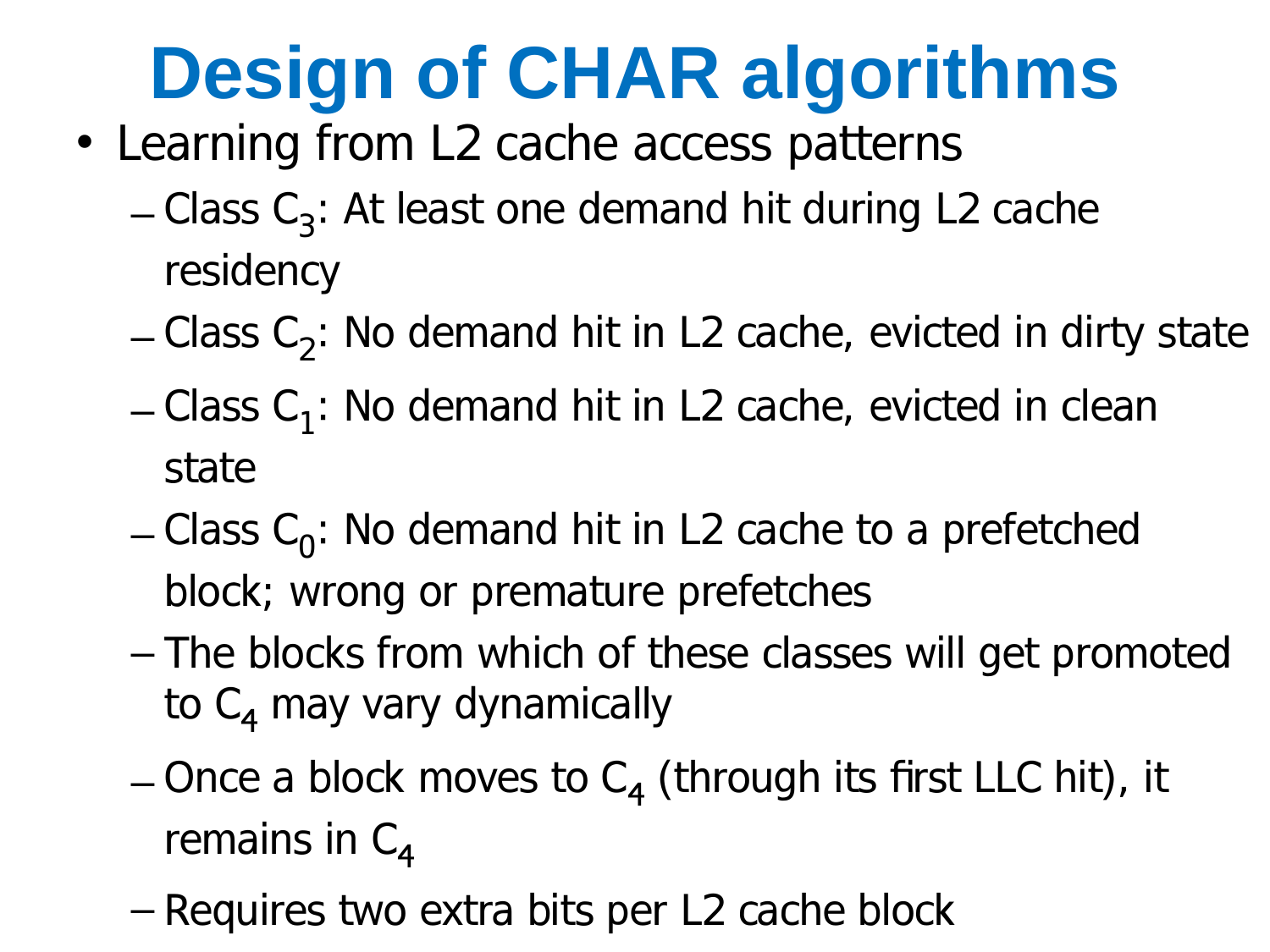

# Design of CHAR algorithms
Learning from L2 cache access patterns
Class C3: At least one demand hit during L2 cache residency
Class C2: No demand hit in L2 cache, evicted in dirty state
Class C1: No demand hit in L2 cache, evicted in clean state
Class C0: No demand hit in L2 cache to a prefetched block; wrong or premature prefetches
The blocks from which of these classes will get promoted to C4 may vary dynamically
Once a block moves to C4 (through its first LLC hit), it remains in C4
Requires two extra bits per L2 cache block